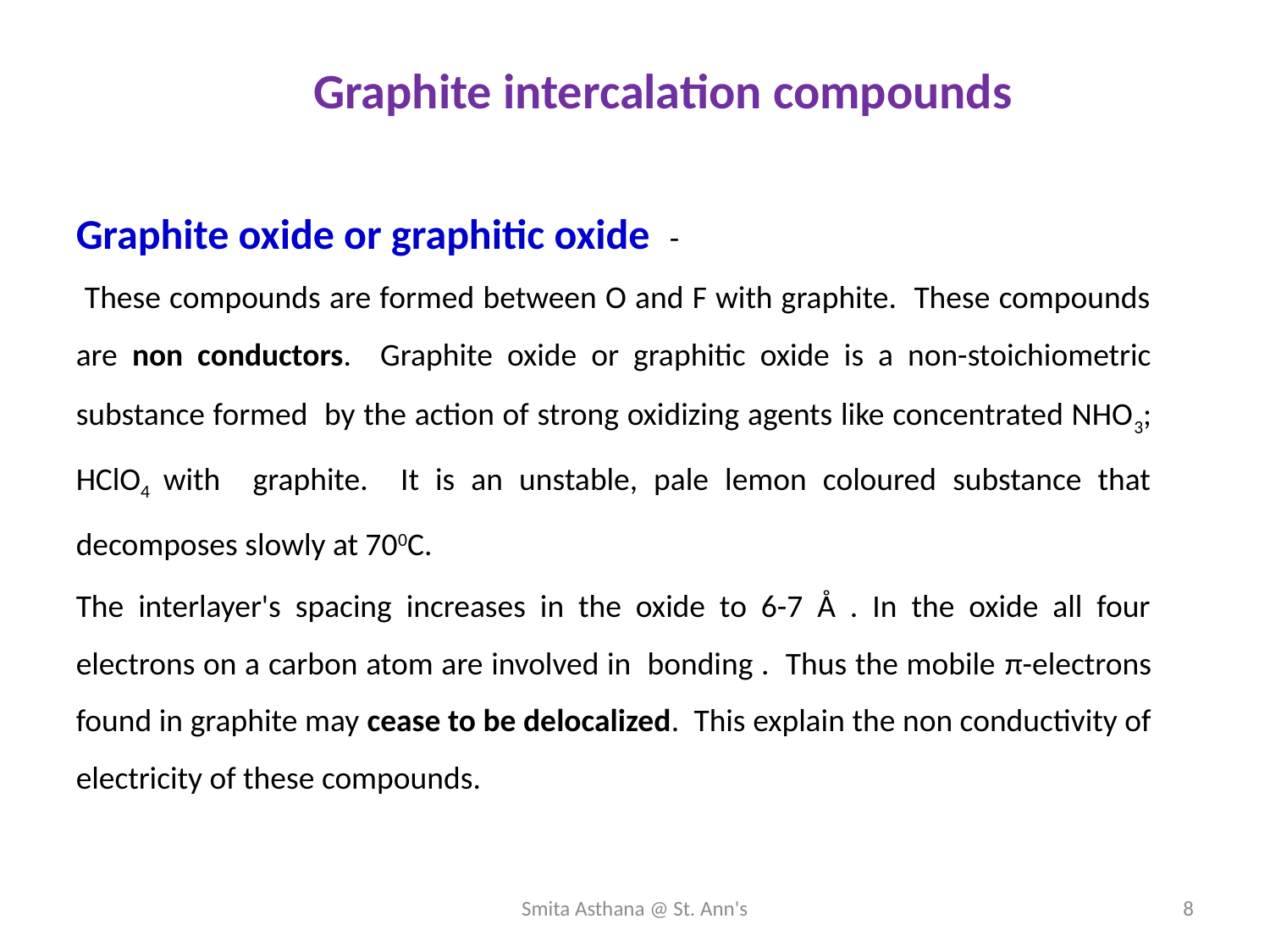

Graphite intercalation compounds

Graphite oxide or graphitic oxide  -
 These compounds are formed between O and F with graphite.  These compounds are non conductors.  Graphite oxide or graphitic oxide is a non-stoichiometric substance formed  by the action of strong oxidizing agents like concentrated NHO3; HClO4 with  graphite.  It is an unstable, pale lemon coloured substance that decomposes slowly at 700C.
The interlayer's spacing increases in the oxide to 6-7 Å . In the oxide all four electrons on a carbon atom are involved in  bonding .  Thus the mobile π-electrons found in graphite may cease to be delocalized.  This explain the non conductivity of electricity of these compounds.

Smita Asthana @ St. Ann's
8